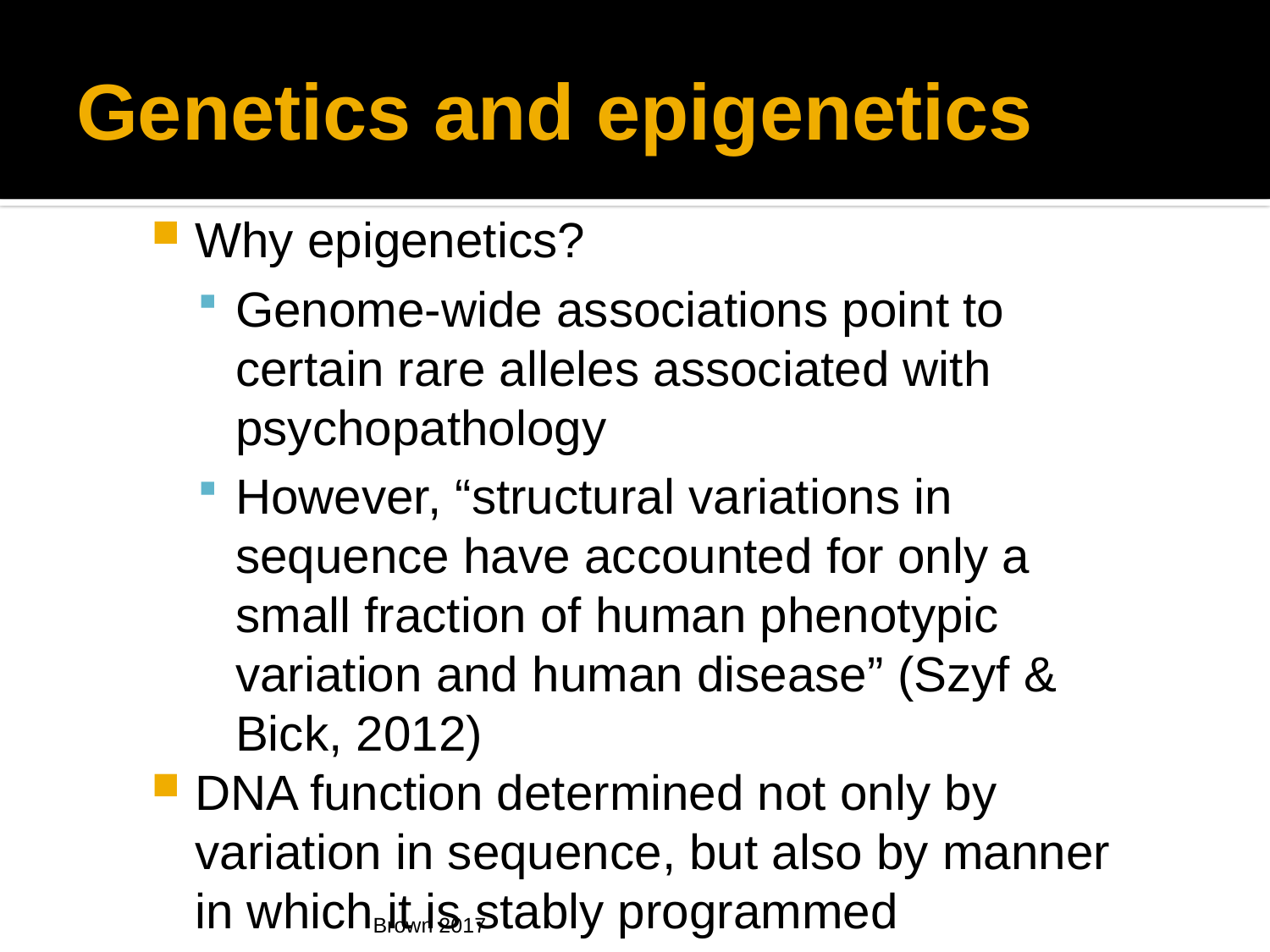

# Genetics and epigenetics
Why epigenetics?
Genome-wide associations point to certain rare alleles associated with psychopathology
However, “structural variations in sequence have accounted for only a small fraction of human phenotypic variation and human disease” (Szyf & Bick, 2012)
DNA function determined not only by variation in sequence, but also by manner in which it is stably programmed
Brown 2017